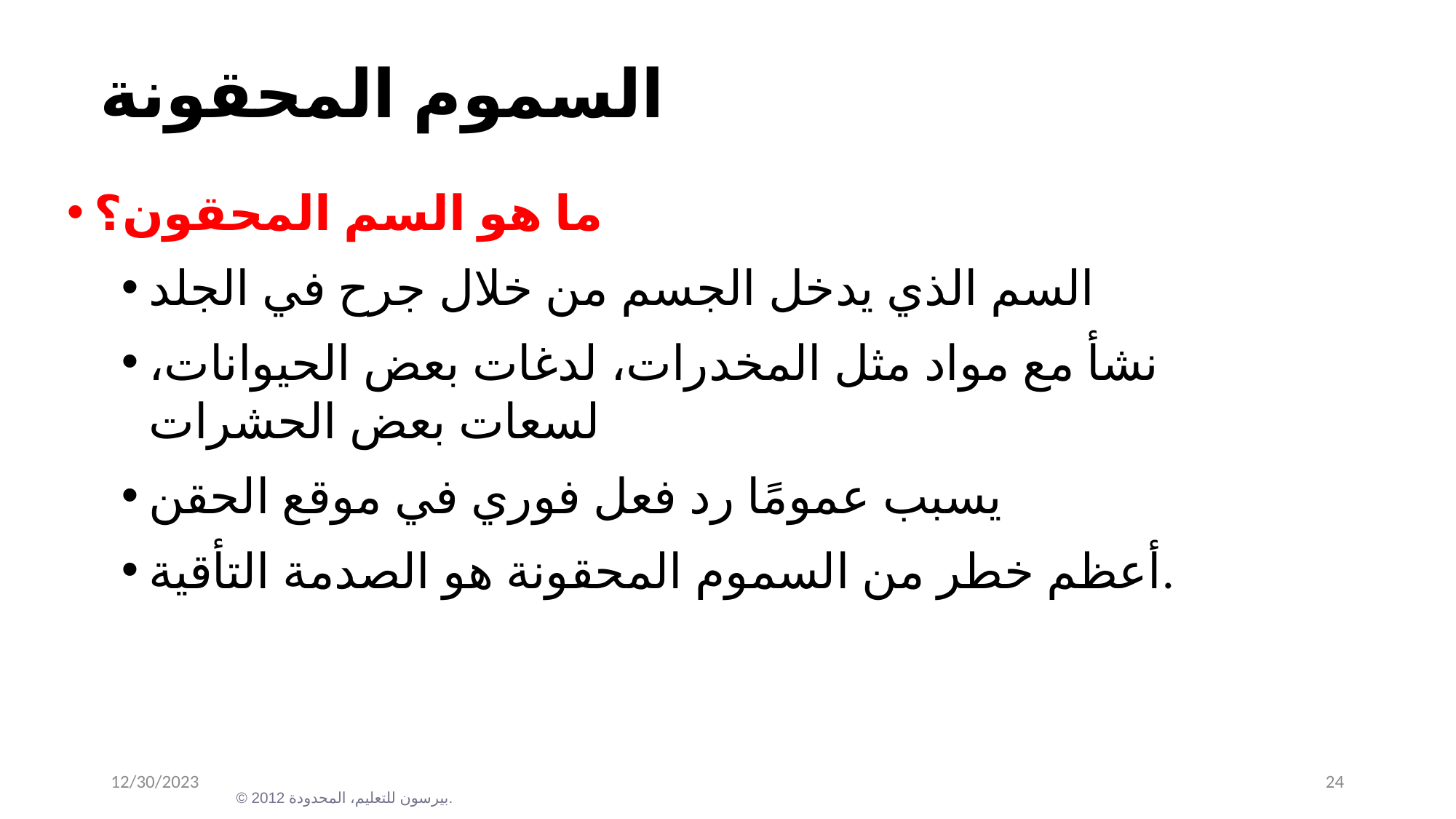

# السموم المحقونة
ما هو السم المحقون؟
السم الذي يدخل الجسم من خلال جرح في الجلد
نشأ مع مواد مثل المخدرات، لدغات بعض الحيوانات، لسعات بعض الحشرات
يسبب عمومًا رد فعل فوري في موقع الحقن
أعظم خطر من السموم المحقونة هو الصدمة التأقية.
12/30/2023
24
© 2012 بيرسون للتعليم، المحدودة.